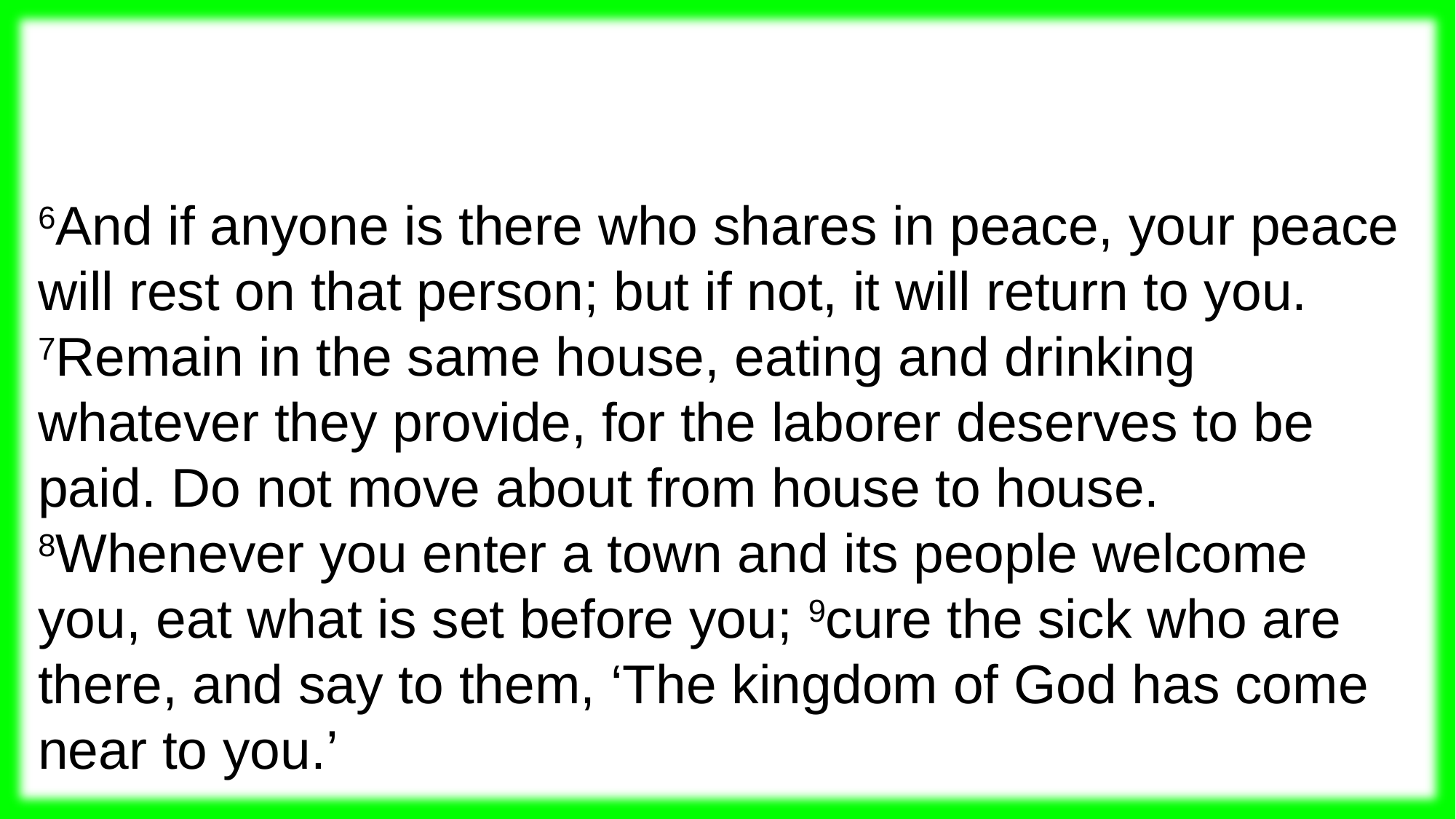

6And if anyone is there who shares in peace, your peace will rest on that person; but if not, it will return to you. 7Remain in the same house, eating and drinking whatever they provide, for the laborer deserves to be paid. Do not move about from house to house. 8Whenever you enter a town and its people welcome you, eat what is set before you; 9cure the sick who are there, and say to them, ‘The kingdom of God has come near to you.’